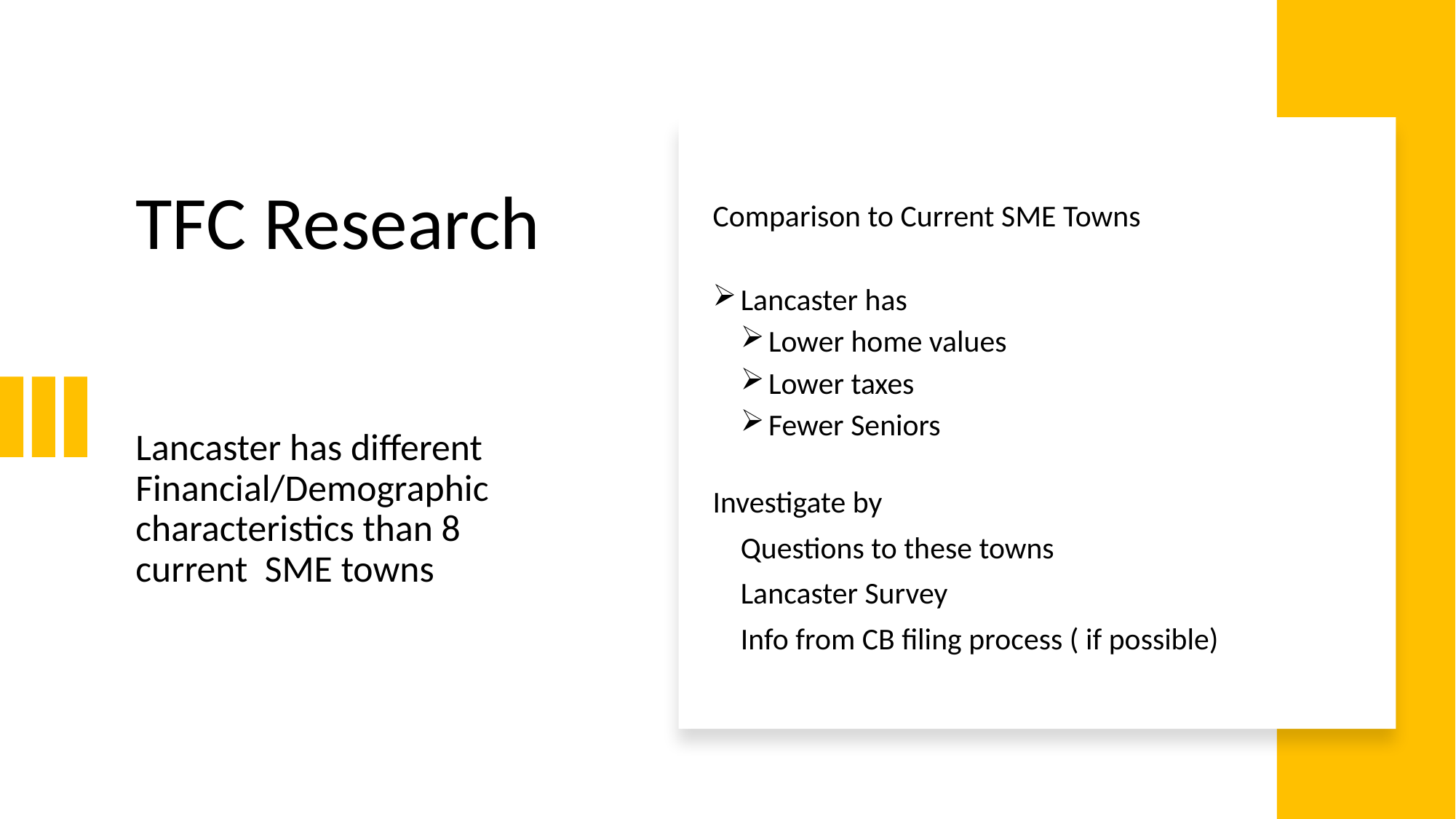

Comparison to Current SME Towns

Lancaster has
Lower home values
Lower taxes
Fewer Seniors

Investigate by
Questions to these towns
Lancaster Survey
Info from CB filing process ( if possible)

# TFC Research Lancaster has different Financial/Demographic characteristics than 8 current  SME towns